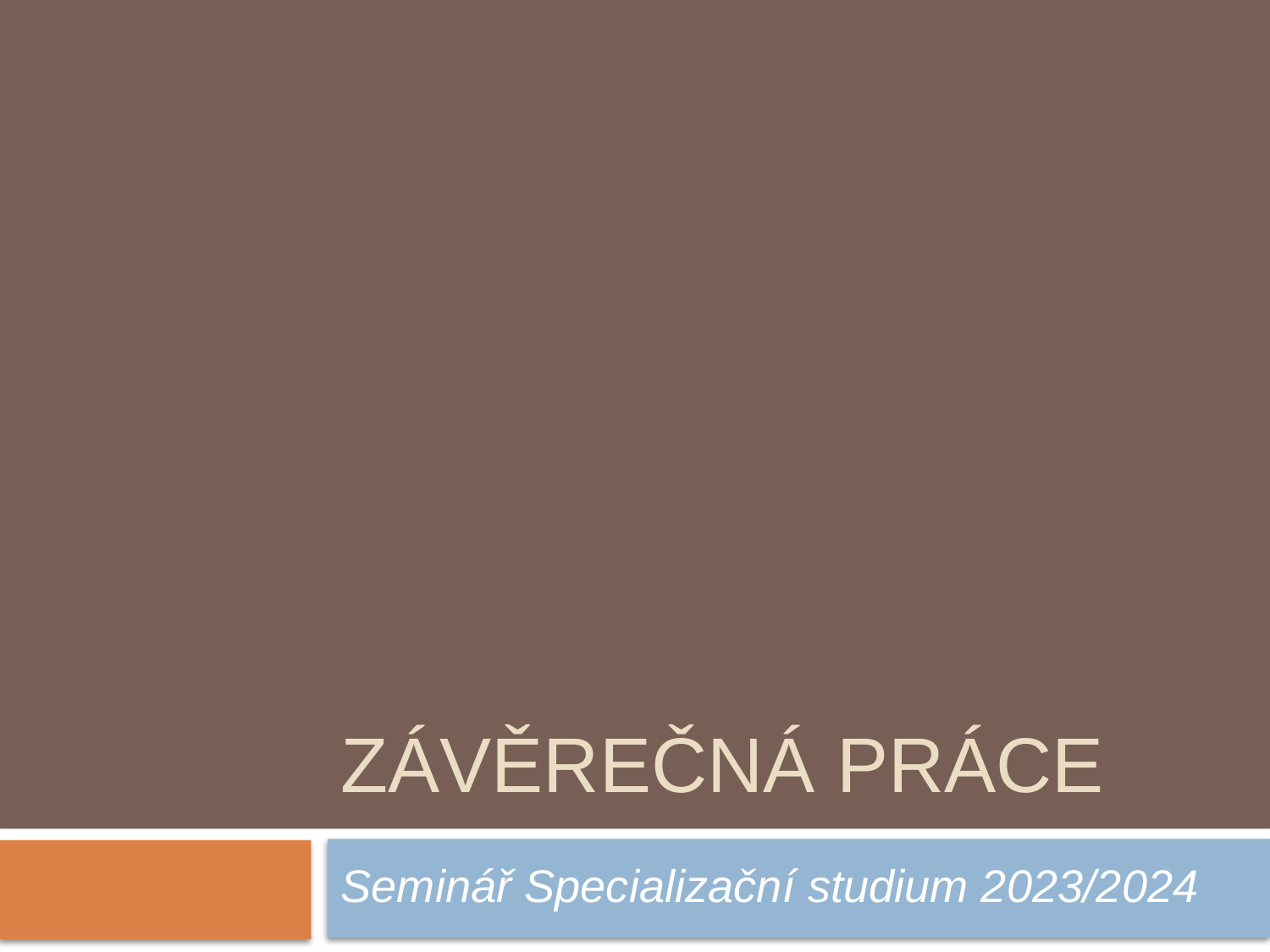

# Závěrečná práce
Seminář Specializační studium 2023/2024